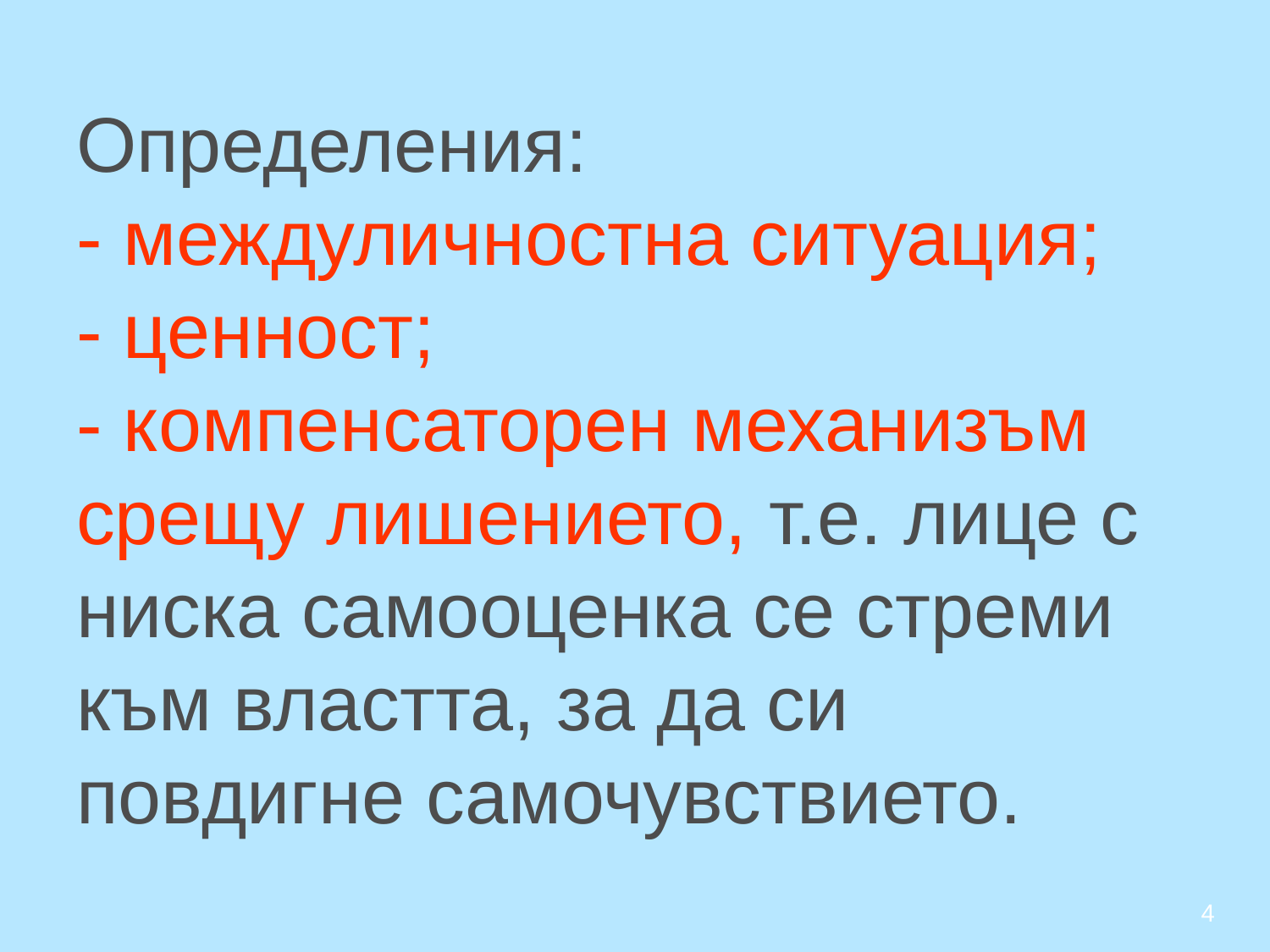

# Определения: - междуличностна ситуация; - ценност; - компенсаторен механизъм срещу лишението, т.е. лице с ниска самооценка се стреми към властта, за да си повдигне самочувствието.
4